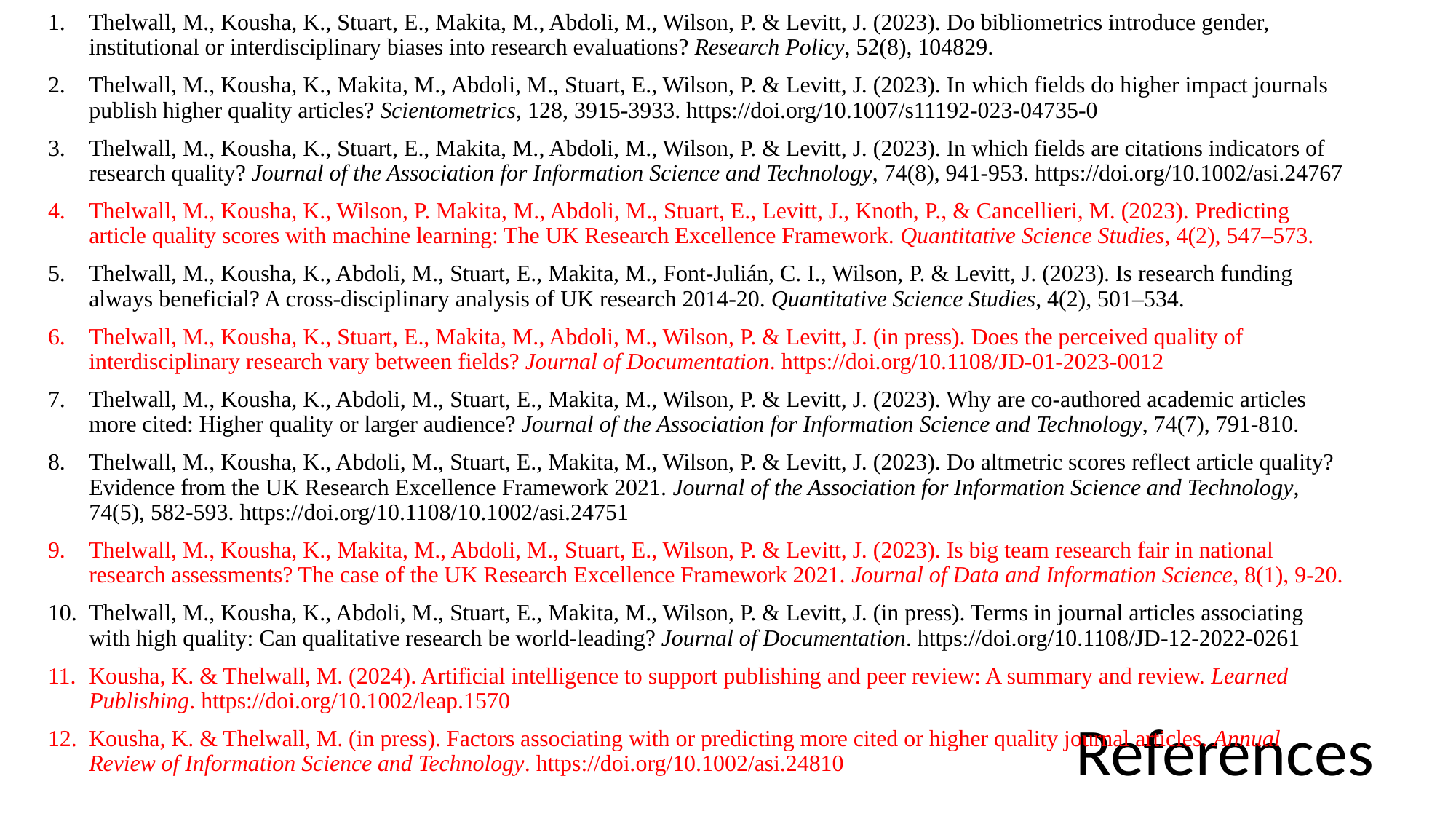

Thelwall, M., Kousha, K., Stuart, E., Makita, M., Abdoli, M., Wilson, P. & Levitt, J. (2023). Do bibliometrics introduce gender, institutional or interdisciplinary biases into research evaluations? Research Policy, 52(8), 104829.
Thelwall, M., Kousha, K., Makita, M., Abdoli, M., Stuart, E., Wilson, P. & Levitt, J. (2023). In which fields do higher impact journals publish higher quality articles? Scientometrics, 128, 3915-3933. https://doi.org/10.1007/s11192-023-04735-0
Thelwall, M., Kousha, K., Stuart, E., Makita, M., Abdoli, M., Wilson, P. & Levitt, J. (2023). In which fields are citations indicators of research quality? Journal of the Association for Information Science and Technology, 74(8), 941-953. https://doi.org/10.1002/asi.24767
Thelwall, M., Kousha, K., Wilson, P. Makita, M., Abdoli, M., Stuart, E., Levitt, J., Knoth, P., & Cancellieri, M. (2023). Predicting article quality scores with machine learning: The UK Research Excellence Framework. Quantitative Science Studies, 4(2), 547–573.
Thelwall, M., Kousha, K., Abdoli, M., Stuart, E., Makita, M., Font-Julián, C. I., Wilson, P. & Levitt, J. (2023). Is research funding always beneficial? A cross-disciplinary analysis of UK research 2014-20. Quantitative Science Studies, 4(2), 501–534.
Thelwall, M., Kousha, K., Stuart, E., Makita, M., Abdoli, M., Wilson, P. & Levitt, J. (in press). Does the perceived quality of interdisciplinary research vary between fields? Journal of Documentation. https://doi.org/10.1108/JD-01-2023-0012
Thelwall, M., Kousha, K., Abdoli, M., Stuart, E., Makita, M., Wilson, P. & Levitt, J. (2023). Why are co-authored academic articles more cited: Higher quality or larger audience? Journal of the Association for Information Science and Technology, 74(7), 791-810.
Thelwall, M., Kousha, K., Abdoli, M., Stuart, E., Makita, M., Wilson, P. & Levitt, J. (2023). Do altmetric scores reflect article quality? Evidence from the UK Research Excellence Framework 2021. Journal of the Association for Information Science and Technology, 74(5), 582-593. https://doi.org/10.1108/10.1002/asi.24751
Thelwall, M., Kousha, K., Makita, M., Abdoli, M., Stuart, E., Wilson, P. & Levitt, J. (2023). Is big team research fair in national research assessments? The case of the UK Research Excellence Framework 2021. Journal of Data and Information Science, 8(1), 9-20.
Thelwall, M., Kousha, K., Abdoli, M., Stuart, E., Makita, M., Wilson, P. & Levitt, J. (in press). Terms in journal articles associating with high quality: Can qualitative research be world-leading? Journal of Documentation. https://doi.org/10.1108/JD-12-2022-0261
Kousha, K. & Thelwall, M. (2024). Artificial intelligence to support publishing and peer review: A summary and review. Learned Publishing. https://doi.org/10.1002/leap.1570
Kousha, K. & Thelwall, M. (in press). Factors associating with or predicting more cited or higher quality journal articles. Annual Review of Information Science and Technology. https://doi.org/10.1002/asi.24810
# References